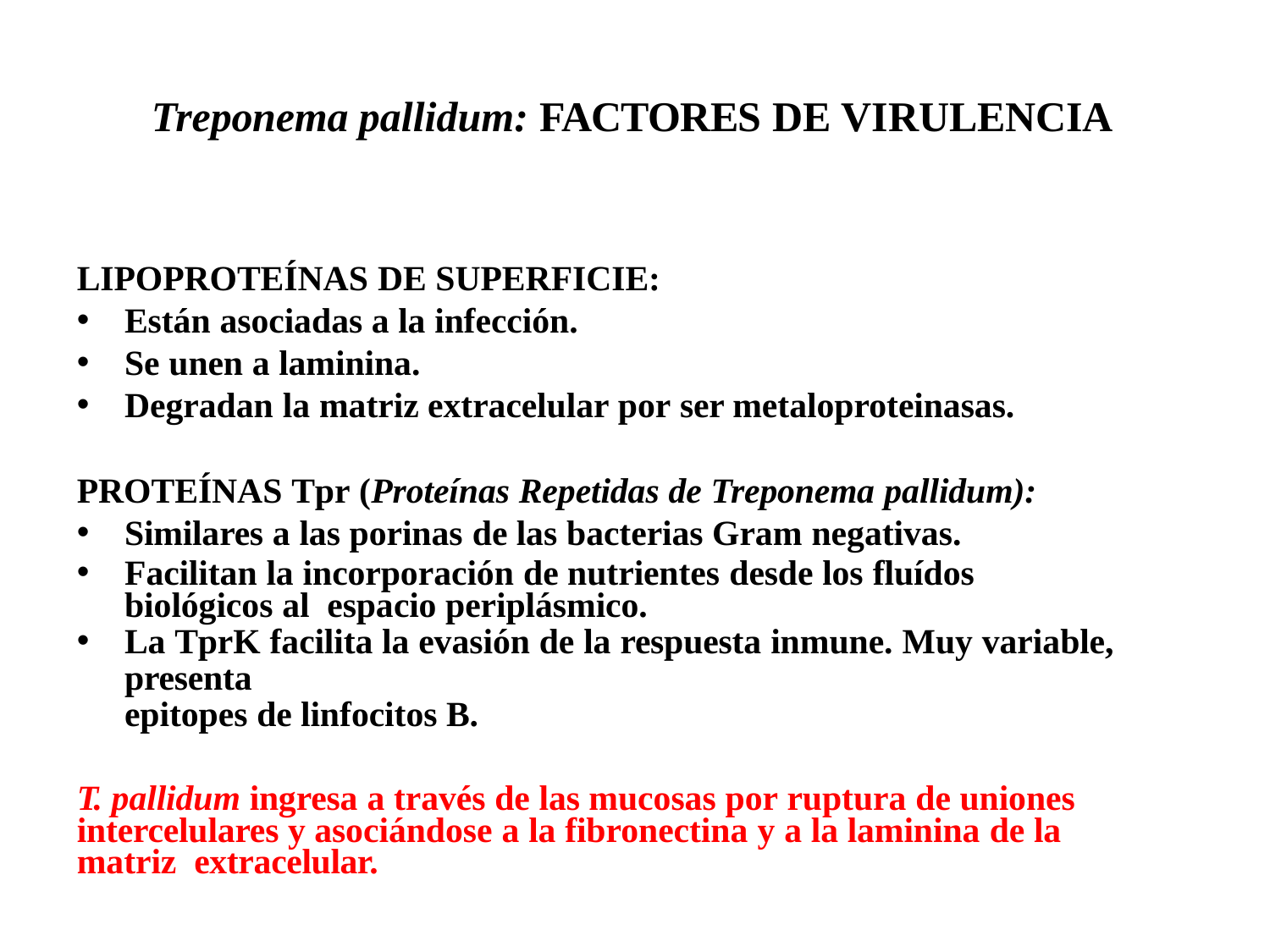

# Treponema pallidum: FACTORES DE VIRULENCIA
LIPOPROTEÍNAS DE SUPERFICIE:
Están asociadas a la infección.
Se unen a laminina.
Degradan la matriz extracelular por ser metaloproteinasas.

PROTEÍNAS Tpr (Proteínas Repetidas de Treponema pallidum):
Similares a las porinas de las bacterias Gram negativas.
Facilitan la incorporación de nutrientes desde los fluídos biológicos al  espacio periplásmico.
La TprK facilita la evasión de la respuesta inmune. Muy variable, presenta
epitopes de linfocitos B.

T. pallidum ingresa a través de las mucosas por ruptura de uniones  intercelulares y asociándose a la fibronectina y a la laminina de la matriz  extracelular.